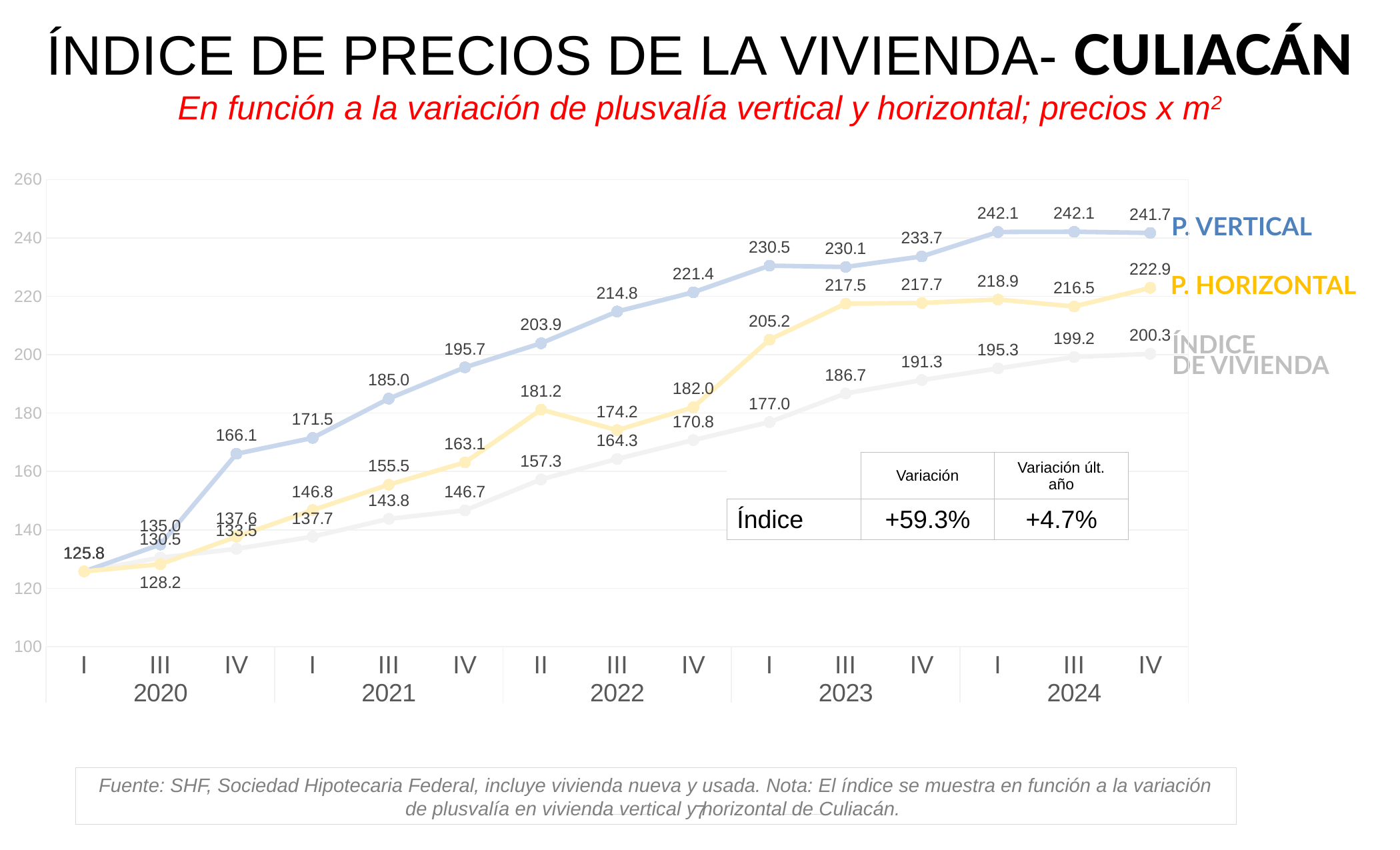

ÍNDICE DE PRECIOS DE LA VIVIENDA- CULIACÁN
En función a la variación de plusvalía vertical y horizontal; precios x m2

### Chart

| Category | Índice | Vertical | Horizontal |
|---|---|---|---|
| I | 125.77 | 125.77 | 125.77 |
| III | 130.49 | 134.9871867612293 | 128.2287420314492 |
| IV | 133.51 | 166.05802600472813 | 137.64501133305 |
| I | 137.68 | 171.51103262411348 | 146.75839212353026 |
| III | 143.78 | 184.9740718676123 | 155.48870803229923 |
| IV | 146.68 | 195.6957413711584 | 163.10546323841908 |
| II | 157.28 | 203.94363687943263 | 181.20750602068287 |
| III | 164.31 | 214.81397068557922 | 174.16980237994053 |
| IV | 170.77 | 221.40871914893617 | 182.01817821221138 |
| I | 176.95 | 230.5129210401891 | 205.1802408273127 |
| III | 186.73 | 230.0728747044917 | 217.49176795580115 |
| IV | 191.33 | 233.6824439716312 | 217.74120555319456 |
| I | 195.32 | 242.06116406619384 | 218.917125655192 |
| III | 199.23 | 242.13252293144208 | 216.54746847995472 |
| IV | 200.3 | 241.7281560283688 | 222.91703569910754 |
P. VERTICAL
P. HORIZONTAL
ÍNDICE
DE VIVIENDA
|  | Variación | Variación últ. año |
| --- | --- | --- |
| Índice | +59.3% | +4.7% |
Fuente: SHF, Sociedad Hipotecaria Federal, incluye vivienda nueva y usada. Nota: El índice se muestra en función a la variación de plusvalía en vivienda vertical y horizontal de Culiacán.
7